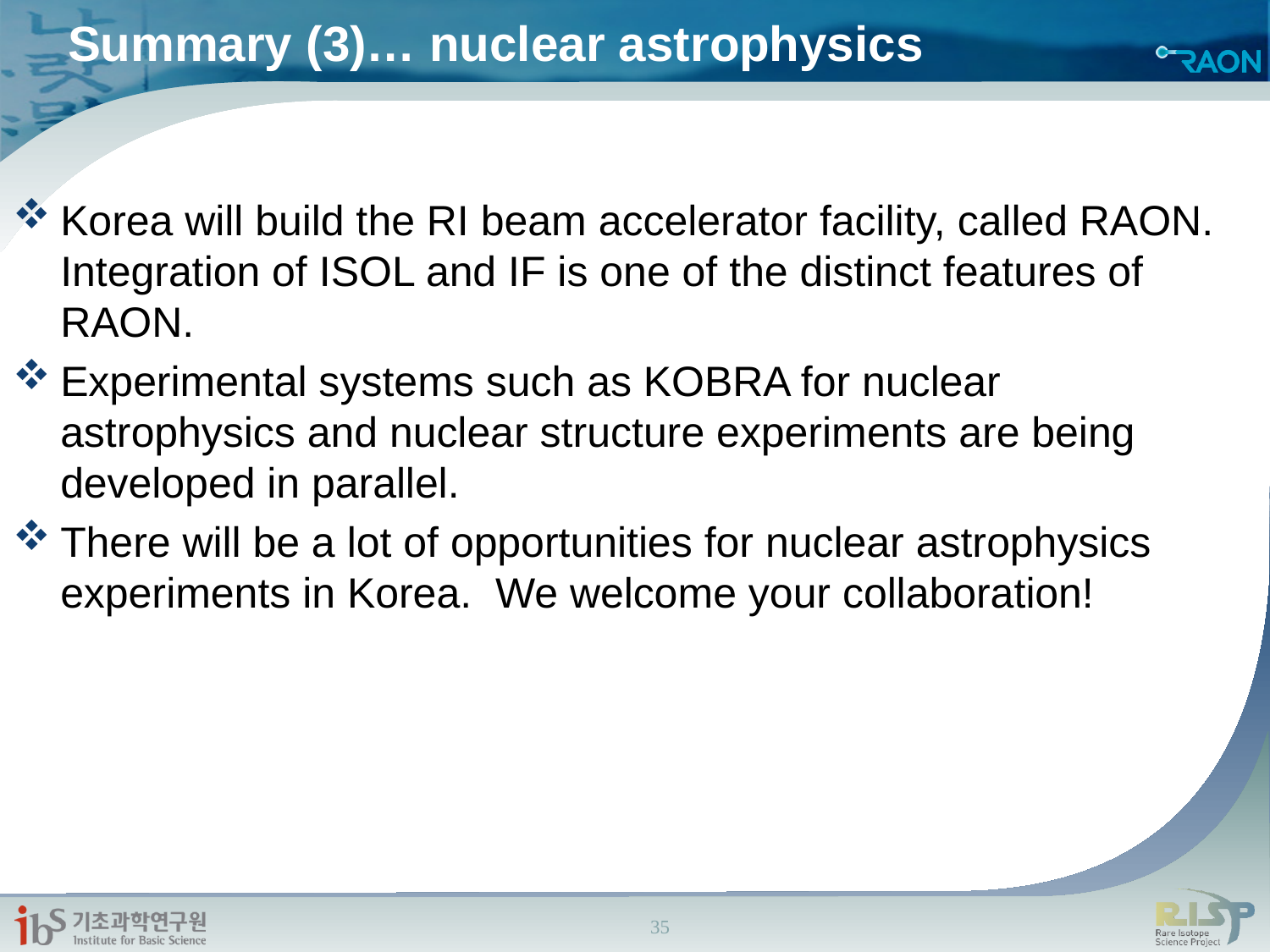

# Summary (3)… nuclear astrophysics

Korea will build the RI beam accelerator facility, called RAON. Integration of ISOL and IF is one of the distinct features of RAON.
Experimental systems such as KOBRA for nuclear astrophysics and nuclear structure experiments are being developed in parallel.
There will be a lot of opportunities for nuclear astrophysics experiments in Korea.  We welcome your collaboration!
35